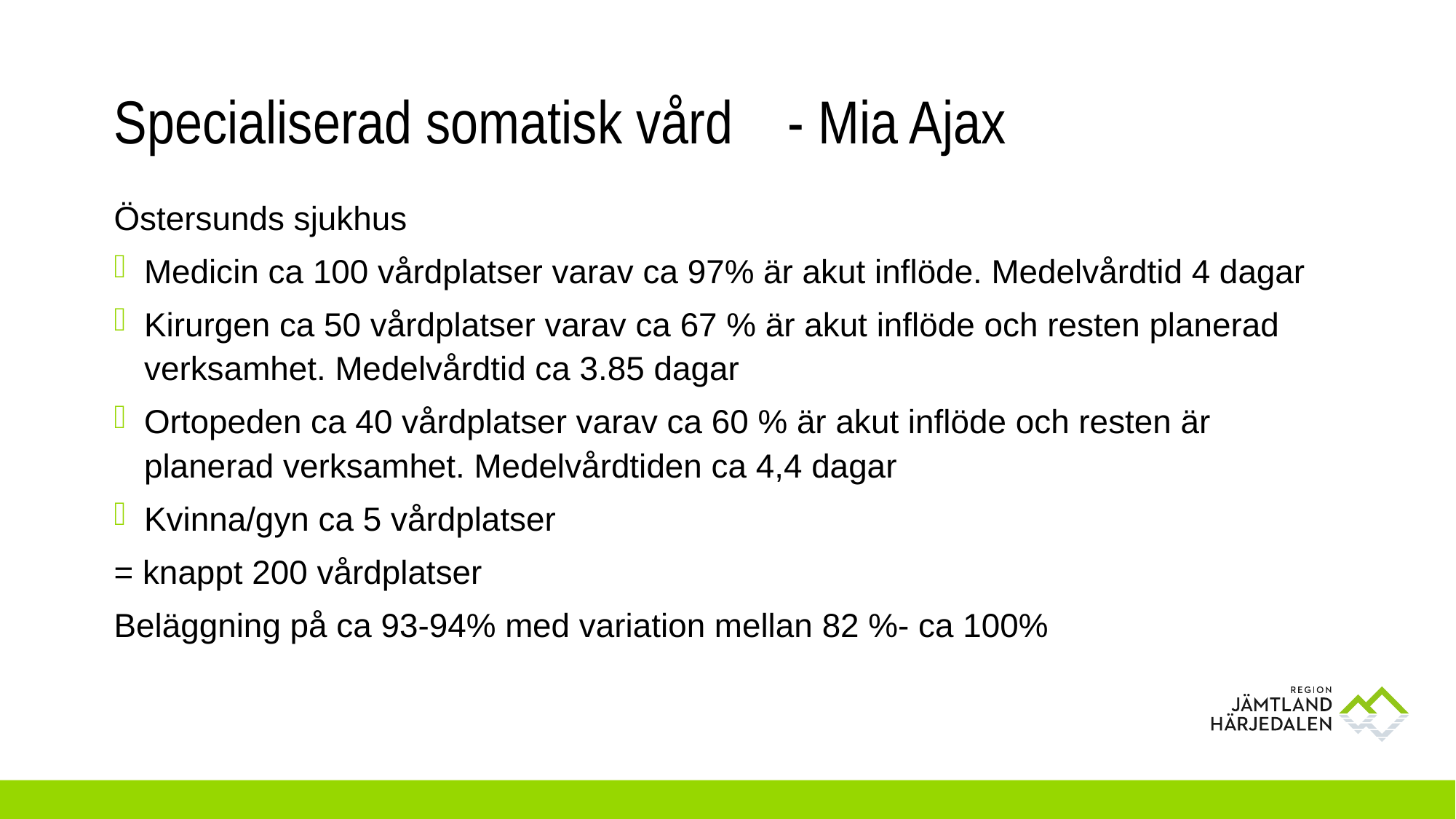

# Specialiserad somatisk vård    - Mia Ajax
Östersunds sjukhus
Medicin ca 100 vårdplatser varav ca 97% är akut inflöde. Medelvårdtid 4 dagar
Kirurgen ca 50 vårdplatser varav ca 67 % är akut inflöde och resten planerad verksamhet. Medelvårdtid ca 3.85 dagar
Ortopeden ca 40 vårdplatser varav ca 60 % är akut inflöde och resten är planerad verksamhet. Medelvårdtiden ca 4,4 dagar
Kvinna/gyn ca 5 vårdplatser
= knappt 200 vårdplatser
Beläggning på ca 93-94% med variation mellan 82 %- ca 100%